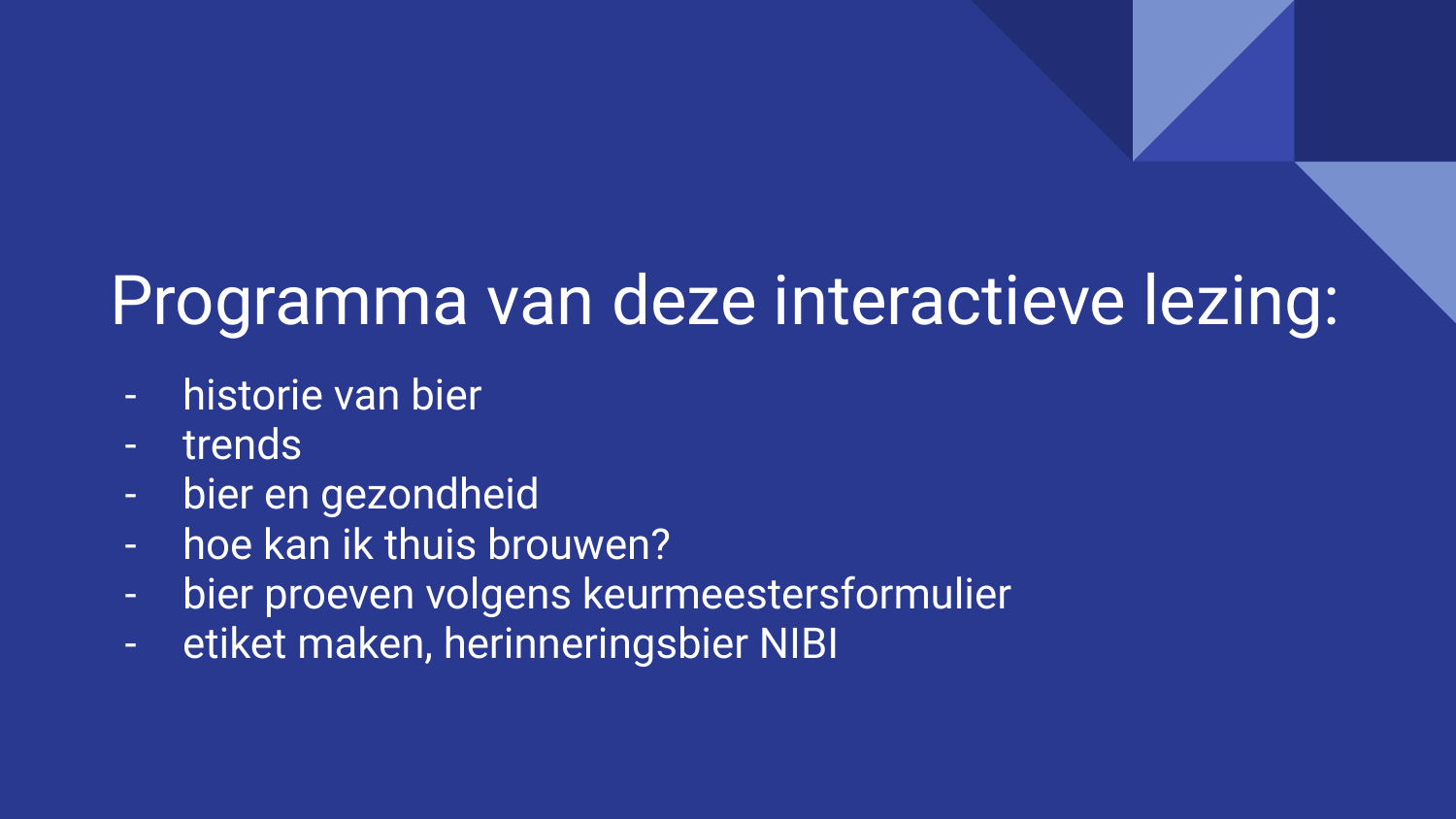

# Programma van deze interactieve lezing:
historie van bier
trends
bier en gezondheid
hoe kan ik thuis brouwen?
bier proeven volgens keurmeestersformulier
etiket maken, herinneringsbier NIBI